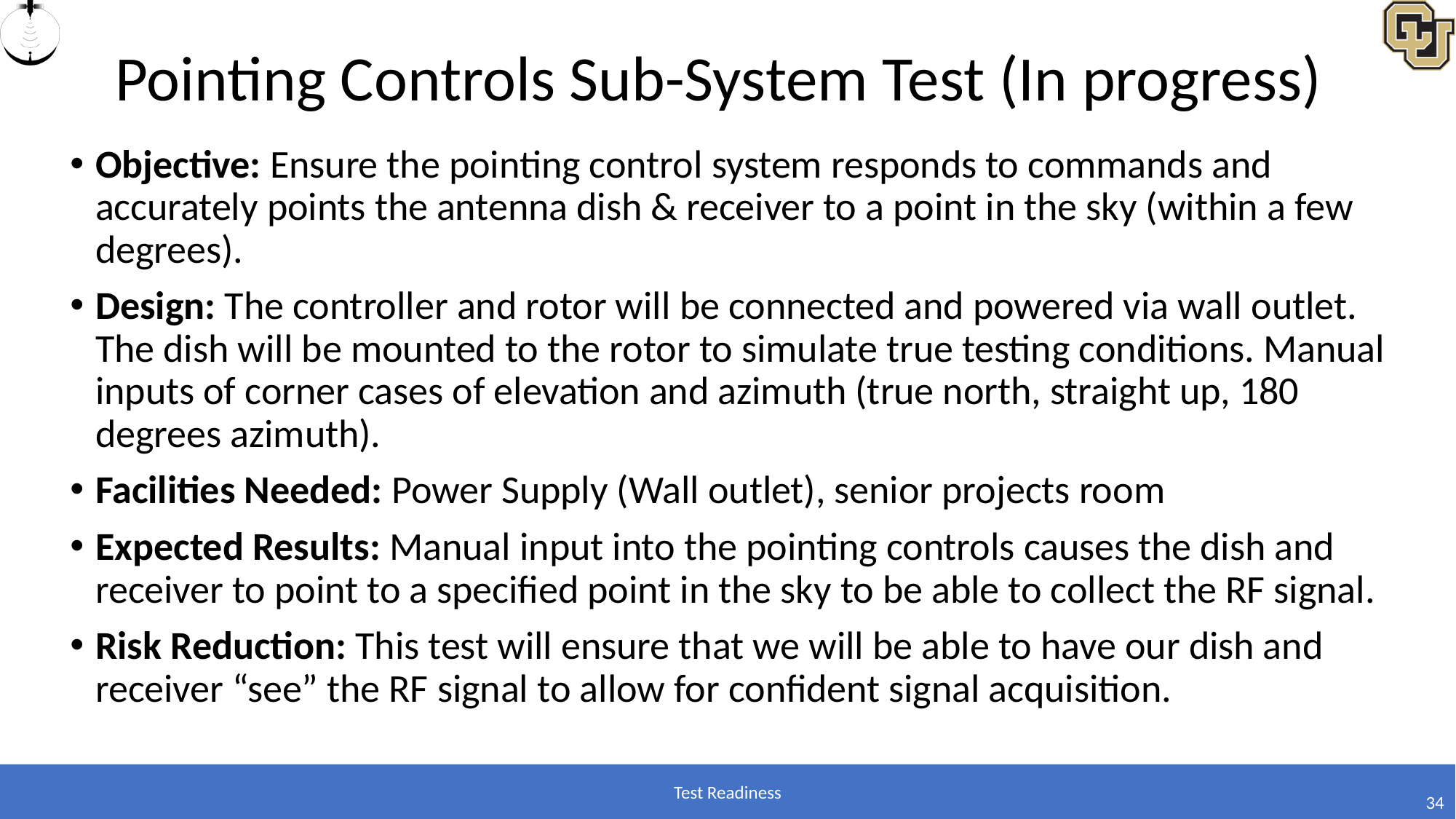

# Pointing Controls Sub-System Test (In progress)
Objective: Ensure the pointing control system responds to commands and accurately points the antenna dish & receiver to a point in the sky (within a few degrees).
Design: The controller and rotor will be connected and powered via wall outlet. The dish will be mounted to the rotor to simulate true testing conditions. Manual inputs of corner cases of elevation and azimuth (true north, straight up, 180 degrees azimuth).
Facilities Needed: Power Supply (Wall outlet), senior projects room
Expected Results: Manual input into the pointing controls causes the dish and receiver to point to a specified point in the sky to be able to collect the RF signal.
Risk Reduction: This test will ensure that we will be able to have our dish and receiver “see” the RF signal to allow for confident signal acquisition.

Test Readiness
34